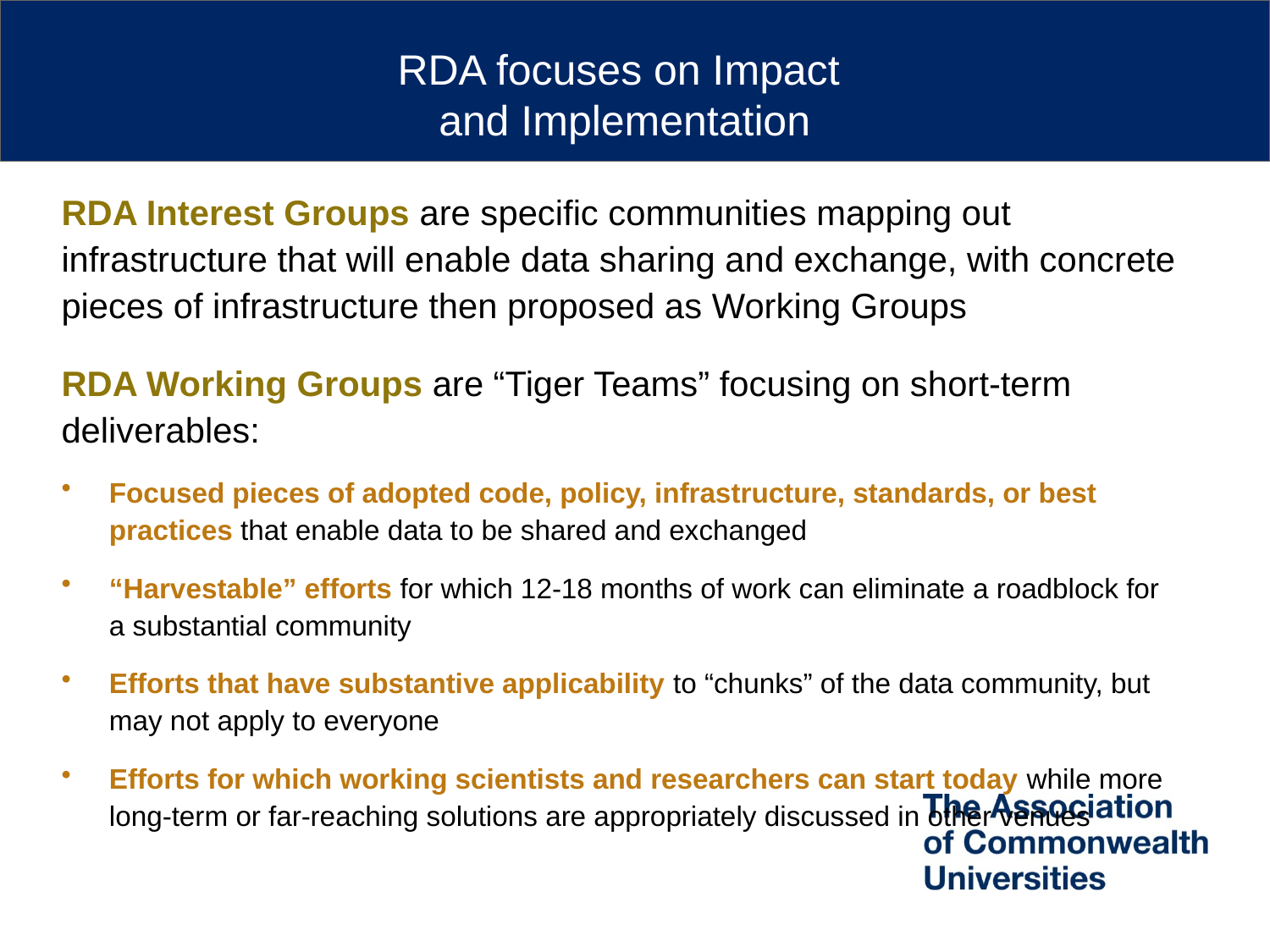

# RDA focuses on Impact and Implementation
RDA Interest Groups are specific communities mapping out infrastructure that will enable data sharing and exchange, with concrete pieces of infrastructure then proposed as Working Groups
RDA Working Groups are “Tiger Teams” focusing on short-term deliverables:
Focused pieces of adopted code, policy, infrastructure, standards, or best practices that enable data to be shared and exchanged
“Harvestable” efforts for which 12-18 months of work can eliminate a roadblock for a substantial community
Efforts that have substantive applicability to “chunks” of the data community, but may not apply to everyone
Efforts for which working scientists and researchers can start today while more long-term or far-reaching solutions are appropriately discussed in other venues